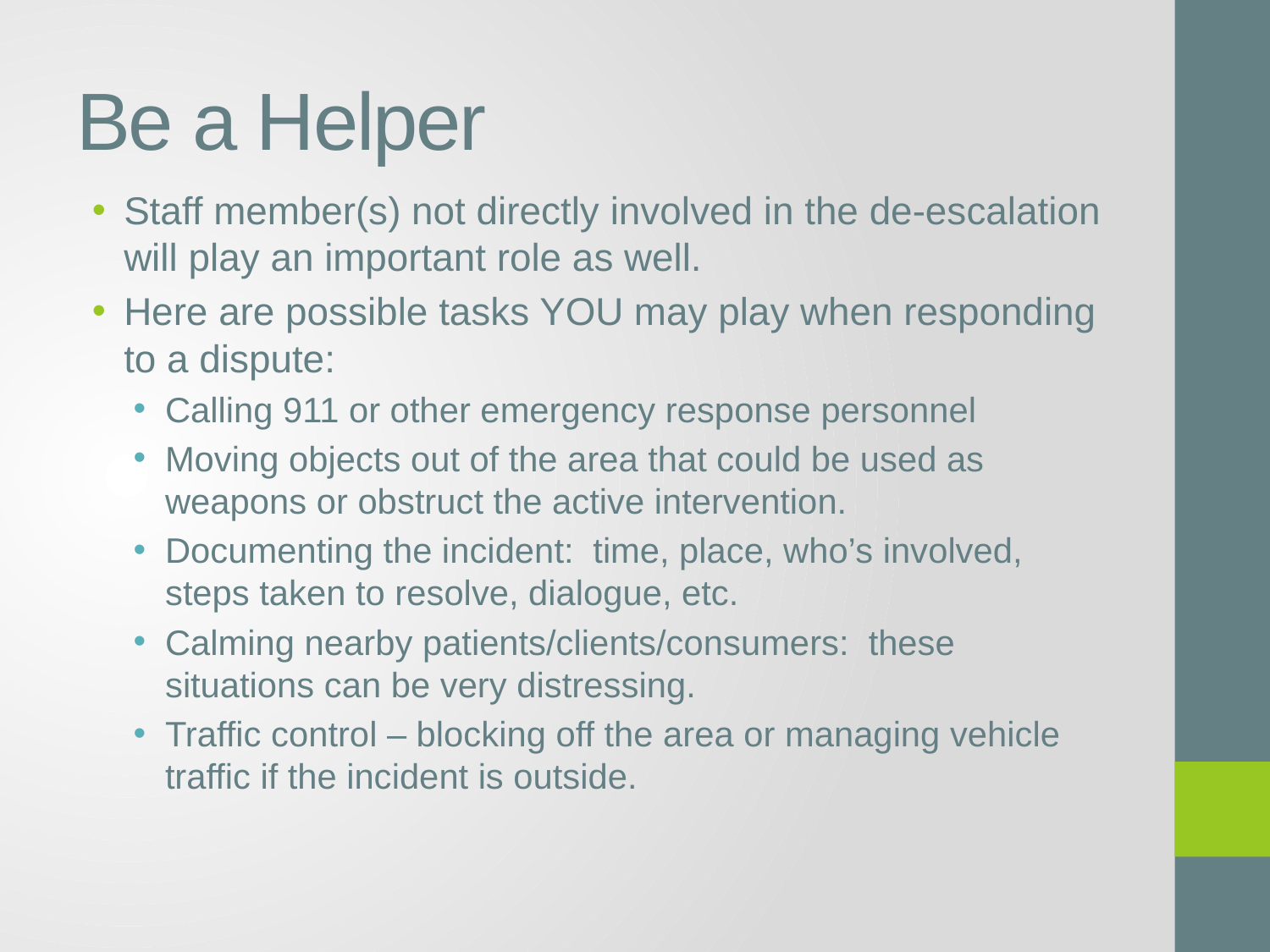

# Be a Helper
Staff member(s) not directly involved in the de-escalation will play an important role as well.
Here are possible tasks YOU may play when responding to a dispute:
Calling 911 or other emergency response personnel
Moving objects out of the area that could be used as weapons or obstruct the active intervention.
Documenting the incident:  time, place, who’s involved, steps taken to resolve, dialogue, etc.
Calming nearby patients/clients/consumers:  these situations can be very distressing.
Traffic control – blocking off the area or managing vehicle traffic if the incident is outside.